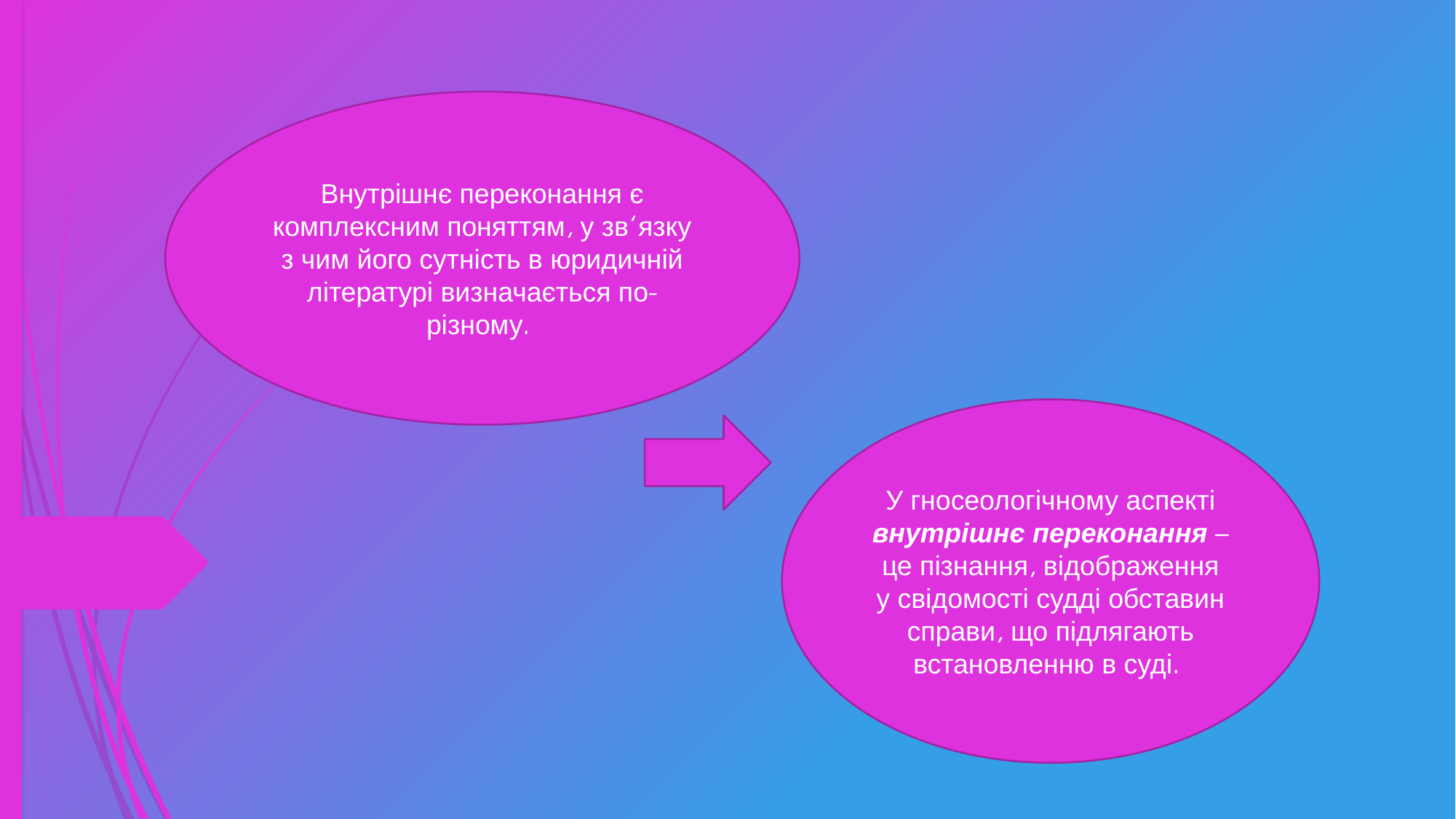

Внутрішнє переконання є комплексним поняттям, у зв’язку з чим його сутність в юридичній літературі визначається по-різному.
У гносеологічному аспекті внутрішнє переконання – це пізнання, відображення у свідомості судді обставин справи, що підлягають встановленню в суді.